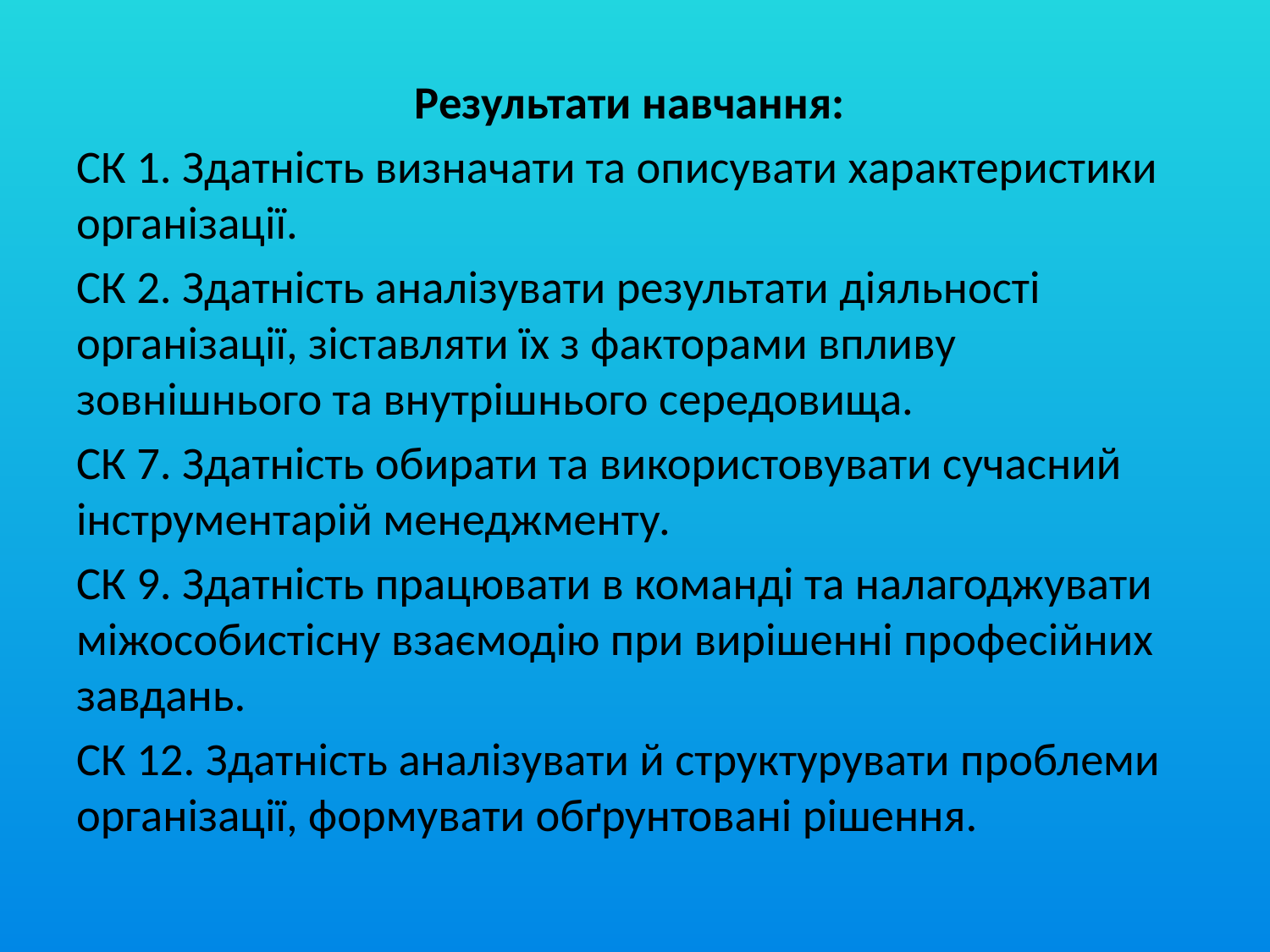

Результати навчання:
СК 1. Здатність визначати та описувати характеристики організації.
СК 2. Здатність аналізувати результати діяльності організації, зіставляти їх з факторами впливу зовнішнього та внутрішнього середовища.
СК 7. Здатність обирати та використовувати сучасний інструментарій менеджменту.
СК 9. Здатність працювати в команді та налагоджувати міжособистісну взаємодію при вирішенні професійних завдань.
СК 12. Здатність аналізувати й структурувати проблеми організації, формувати обґрунтовані рішення.